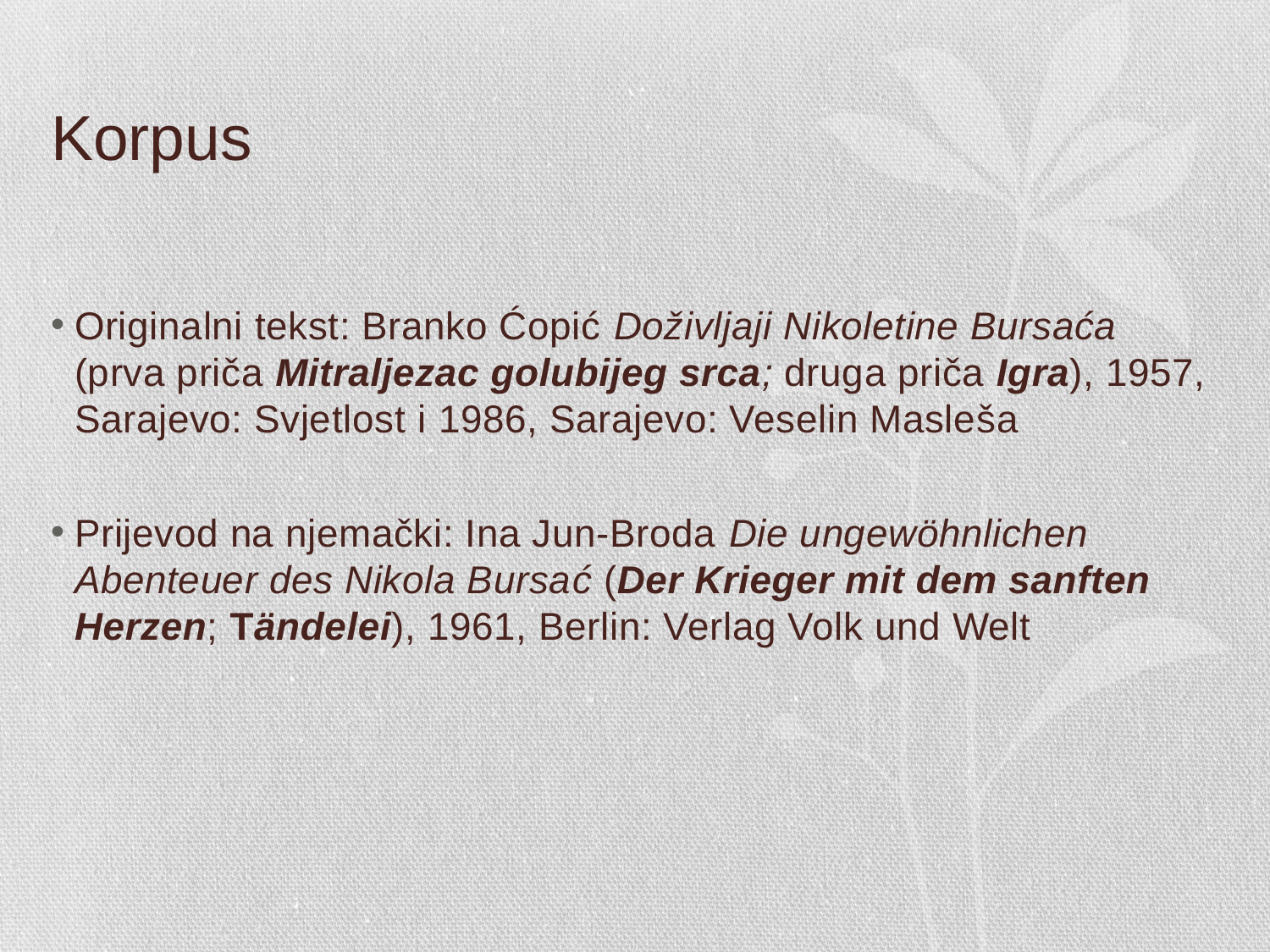

# Korpus

Originalni tekst: Branko Ćopić Doživljaji Nikoletine Bursaća (prva priča Mitraljezac golubijeg srca; druga priča Igra), 1957, Sarajevo: Svjetlost i 1986, Sarajevo: Veselin Masleša

Prijevod na njemački: Ina Jun-Broda Die ungewöhnlichen Abenteuer des Nikola Bursać (Der Krieger mit dem sanften Herzen; Tändelei), 1961, Berlin: Verlag Volk und Welt